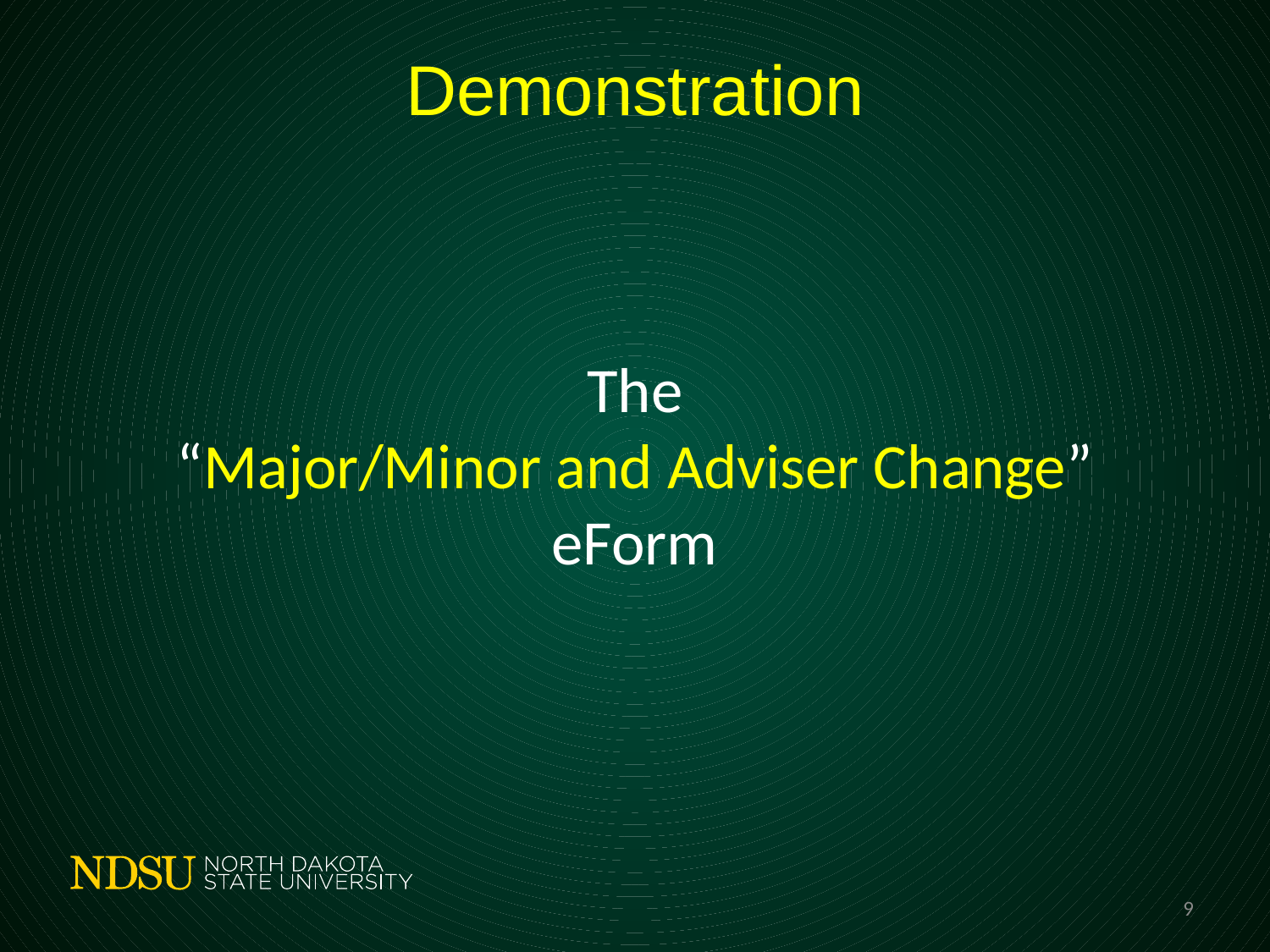

# Demonstration
The
“Major/Minor and Adviser Change”
eForm
9